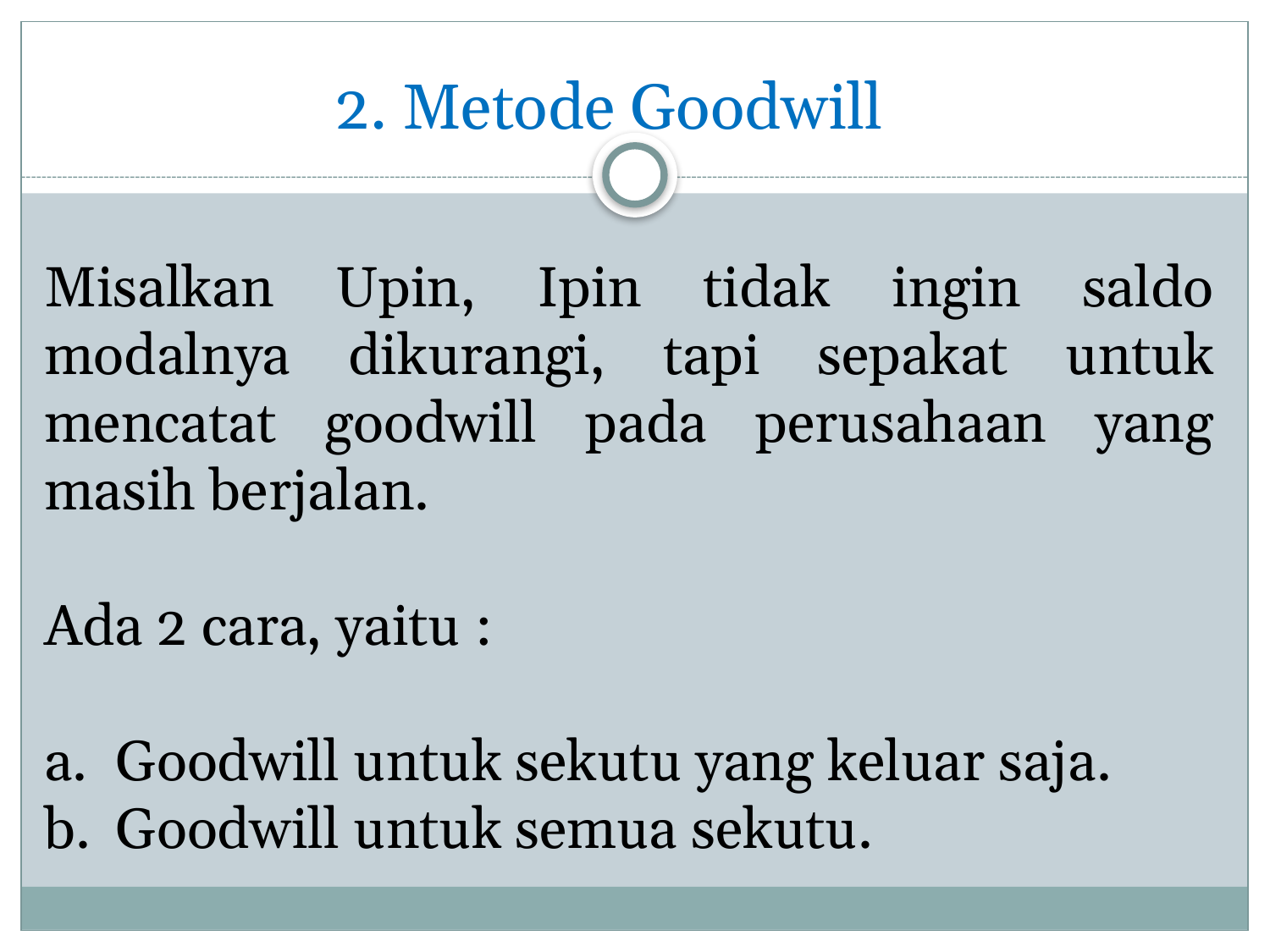

# 2. Metode Goodwill
Misalkan Upin, Ipin tidak ingin saldo modalnya dikurangi, tapi sepakat untuk mencatat goodwill pada perusahaan yang masih berjalan.

Ada 2 cara, yaitu :

Goodwill untuk sekutu yang keluar saja.
Goodwill untuk semua sekutu.